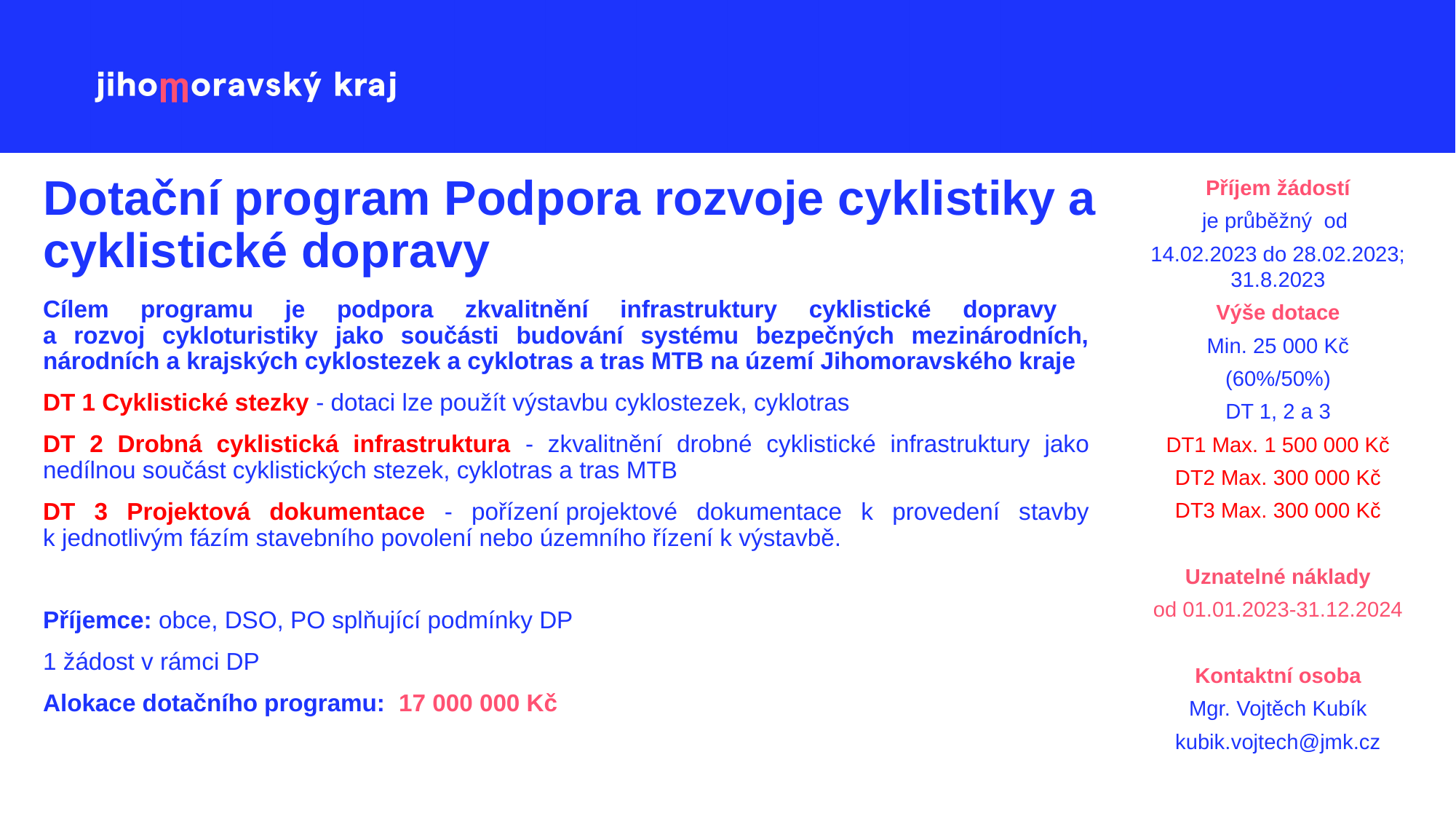

Příjem žádostí
je průběžný  od
14.02.2023 do 28.02.2023; 31.8.2023
Výše dotace
Min. 25 000 Kč
(60%/50%)
DT 1, 2 a 3
DT1 Max. 1 500 000 Kč
DT2 Max. 300 000 Kč
DT3 Max. 300 000 Kč

Uznatelné náklady
od 01.01.2023-31.12.2024

Kontaktní osoba
Mgr. Vojtěch Kubík
kubik.vojtech@jmk.cz

# Dotační program Podpora rozvoje cyklistiky a cyklistické dopravy
Cílem programu je podpora zkvalitnění infrastruktury cyklistické dopravy
a rozvoj cykloturistiky jako součásti budování systému bezpečných mezinárodních, národních a krajských cyklostezek a cyklotras a tras MTB na území Jihomoravského kraje
DT 1 Cyklistické stezky - dotaci lze použít výstavbu cyklostezek, cyklotras
DT 2 Drobná cyklistická infrastruktura - zkvalitnění drobné cyklistické infrastruktury jako nedílnou součást cyklistických stezek, cyklotras a tras MTB
DT 3 Projektová dokumentace - pořízení projektové dokumentace k provedení stavby k jednotlivým fázím stavebního povolení nebo územního řízení k výstavbě.

Příjemce: obce, DSO, PO splňující podmínky DP
1 žádost v rámci DP
Alokace dotačního programu:  17 000 000 Kč